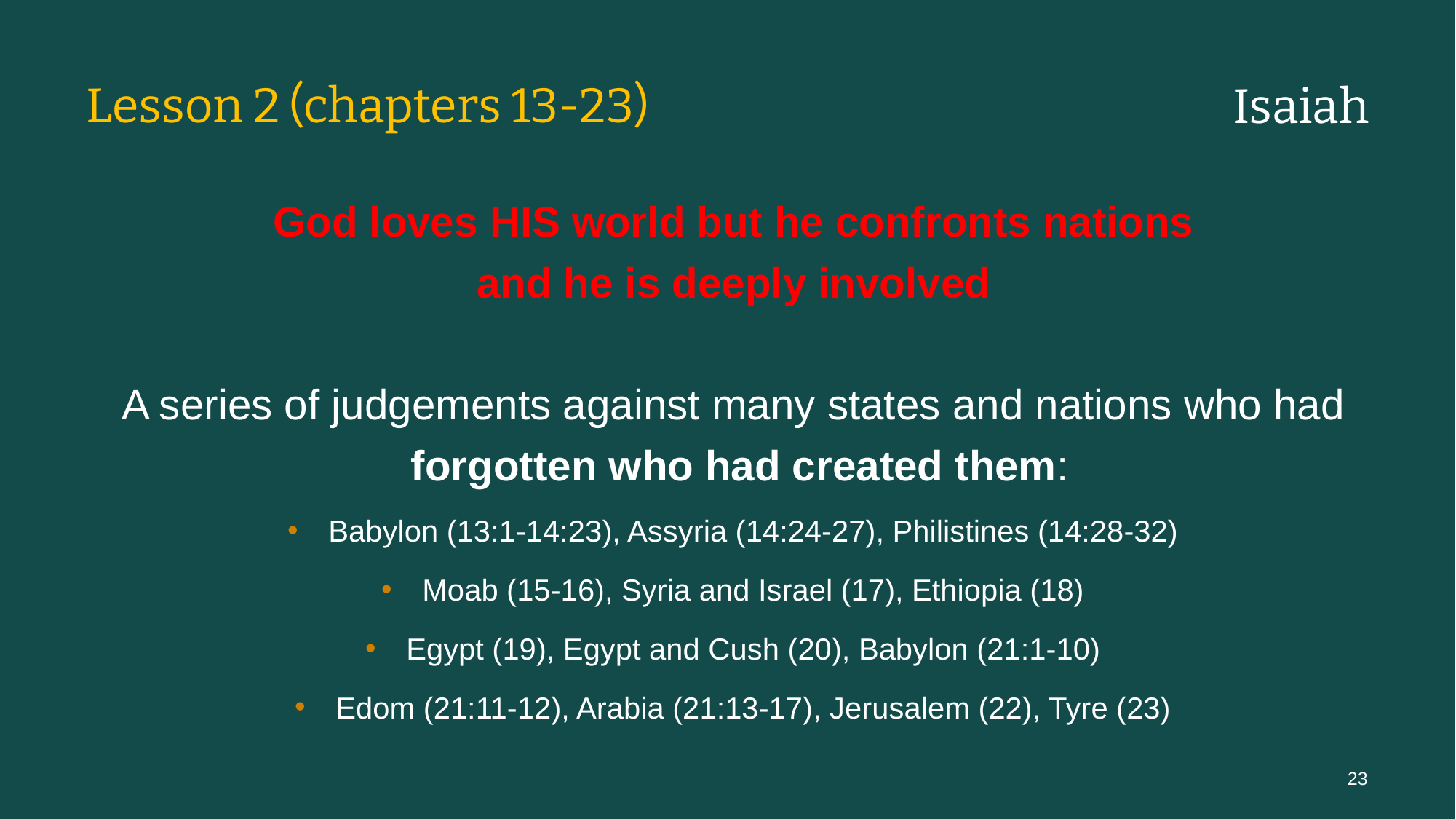

# Lesson 2 (chapters 13-23)
Isaiah
God loves HIS world but he confronts nations
and he is deeply involved

A series of judgements against many states and nations who had forgotten who had created them:
Babylon (13:1-14:23), Assyria (14:24-27), Philistines (14:28-32)
Moab (15-16), Syria and Israel (17), Ethiopia (18)
Egypt (19), Egypt and Cush (20), Babylon (21:1-10)
Edom (21:11-12), Arabia (21:13-17), Jerusalem (22), Tyre (23)

23